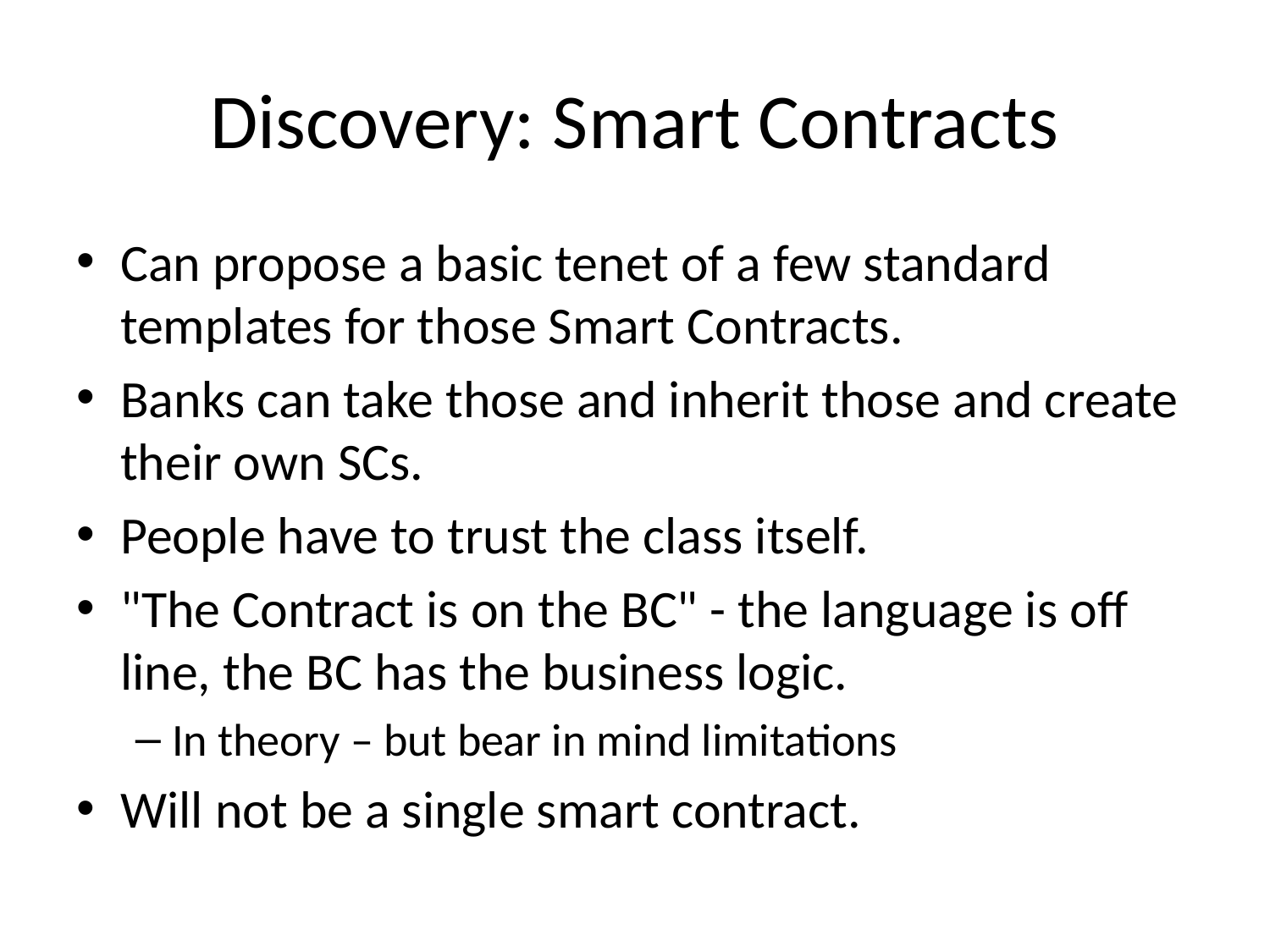

# Discovery: Smart Contracts
Can propose a basic tenet of a few standard templates for those Smart Contracts.
Banks can take those and inherit those and create their own SCs.
People have to trust the class itself.
"The Contract is on the BC" - the language is off line, the BC has the business logic.
In theory – but bear in mind limitations
Will not be a single smart contract.